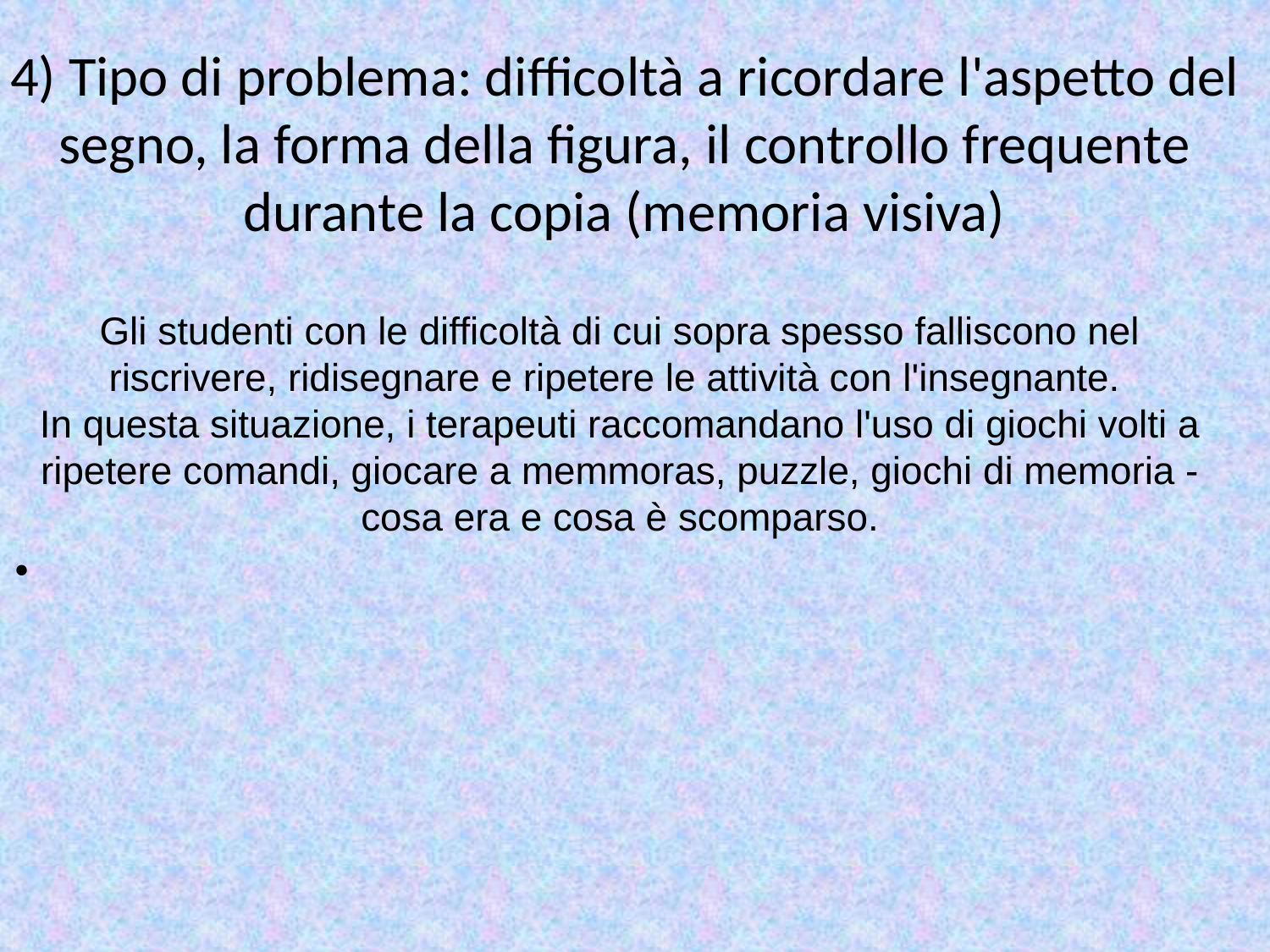

# 4) Tipo di problema: difficoltà a ricordare l'aspetto del segno, la forma della figura, il controllo frequente durante la copia (memoria visiva)
Gli studenti con le difficoltà di cui sopra spesso falliscono nel riscrivere, ridisegnare e ripetere le attività con l'insegnante.
In questa situazione, i terapeuti raccomandano l'uso di giochi volti a ripetere comandi, giocare a memmoras, puzzle, giochi di memoria - cosa era e cosa è scomparso.